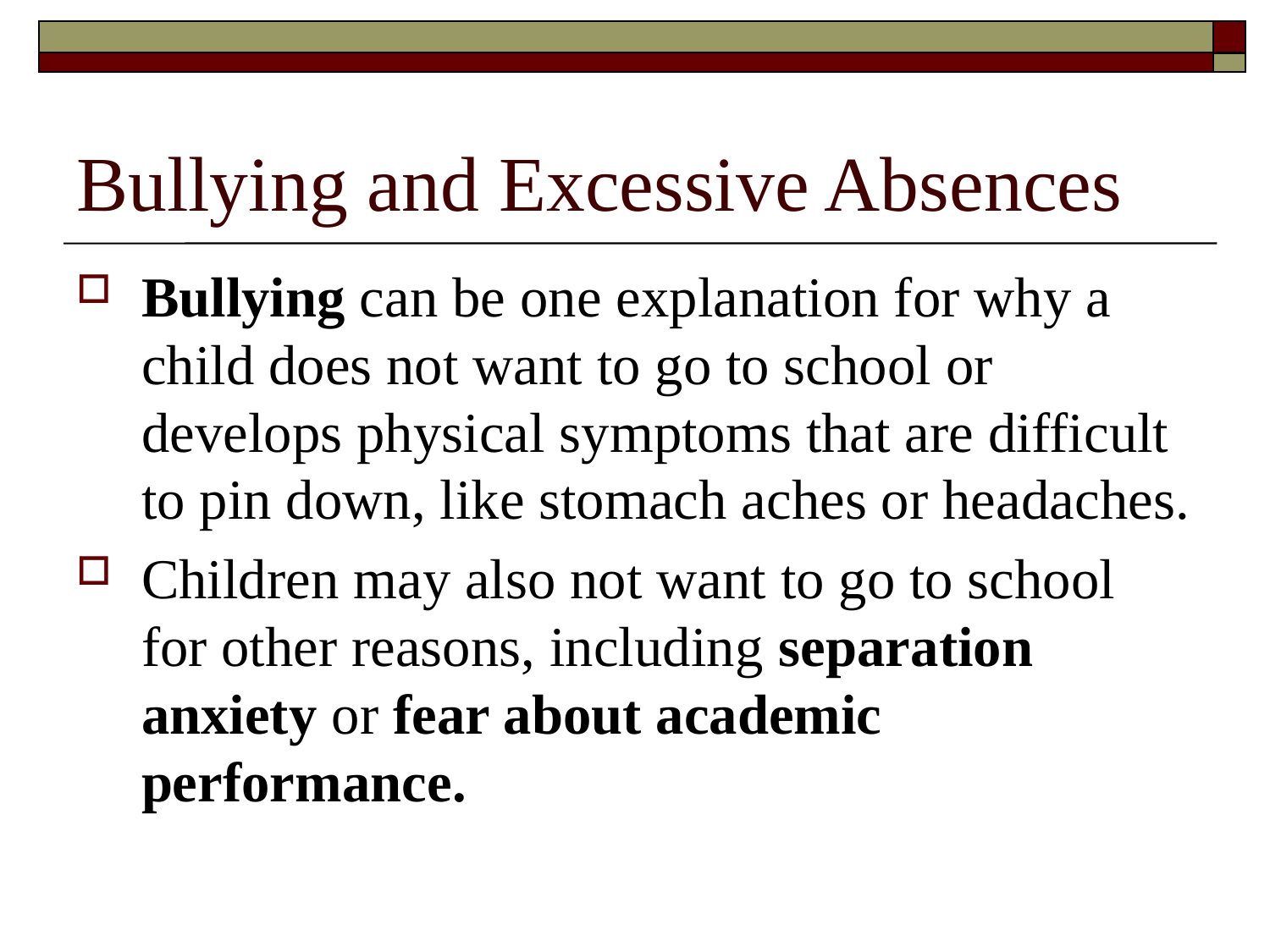

# Bullying and Excessive Absences
Bullying can be one explanation for why a child does not want to go to school or develops physical symptoms that are difficult to pin down, like stomach aches or headaches.
Children may also not want to go to school for other reasons, including separation anxiety or fear about academic performance.